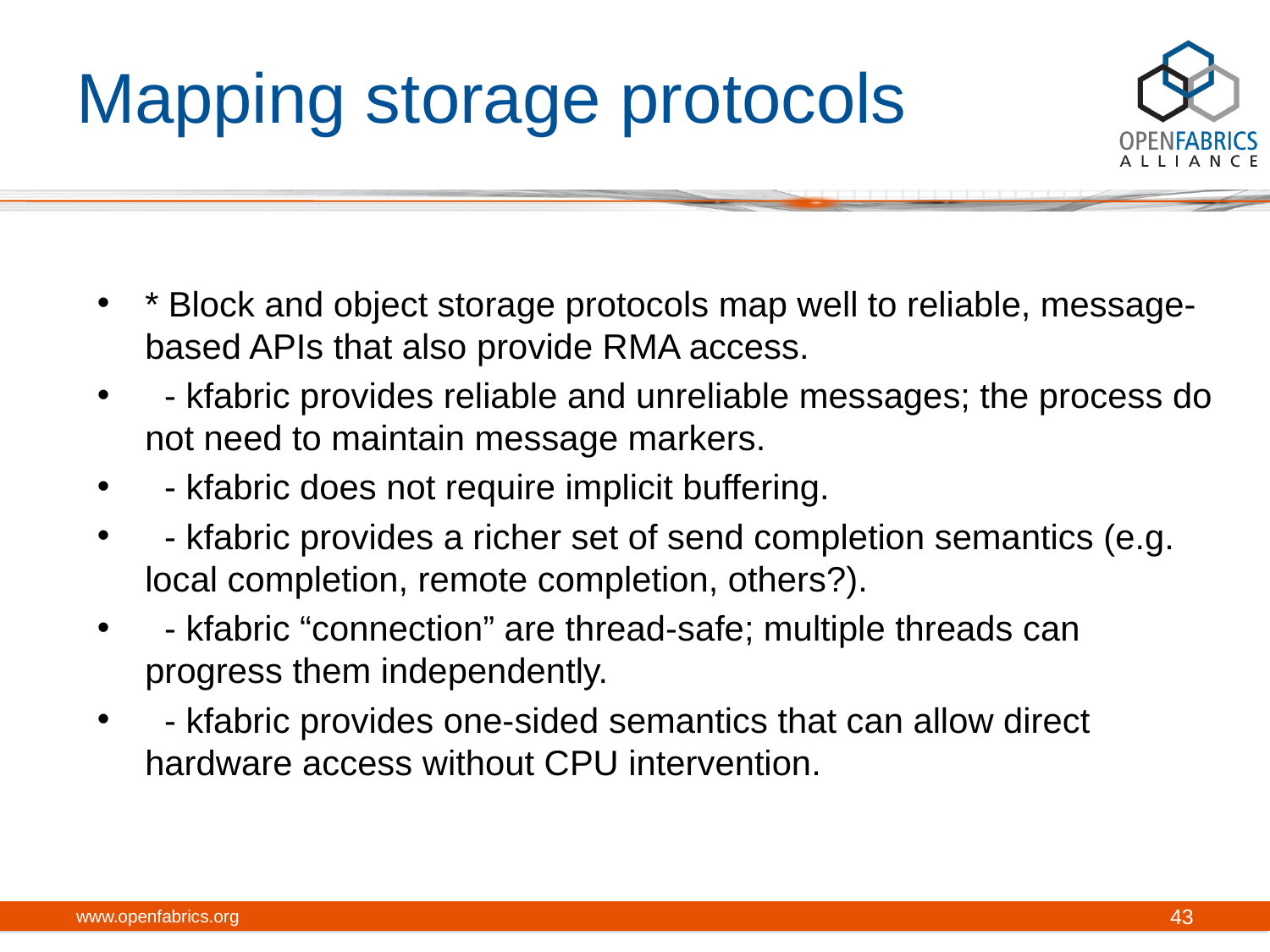

# Mapping storage protocols
* Block and object storage protocols map well to reliable, message-based APIs that also provide RMA access.
  - kfabric provides reliable and unreliable messages; the process do not need to maintain message markers.
  - kfabric does not require implicit buffering.
  - kfabric provides a richer set of send completion semantics (e.g. local completion, remote completion, others?).
  - kfabric “connection” are thread-safe; multiple threads can progress them independently.
  - kfabric provides one-sided semantics that can allow direct hardware access without CPU intervention.

www.openfabrics.org
43